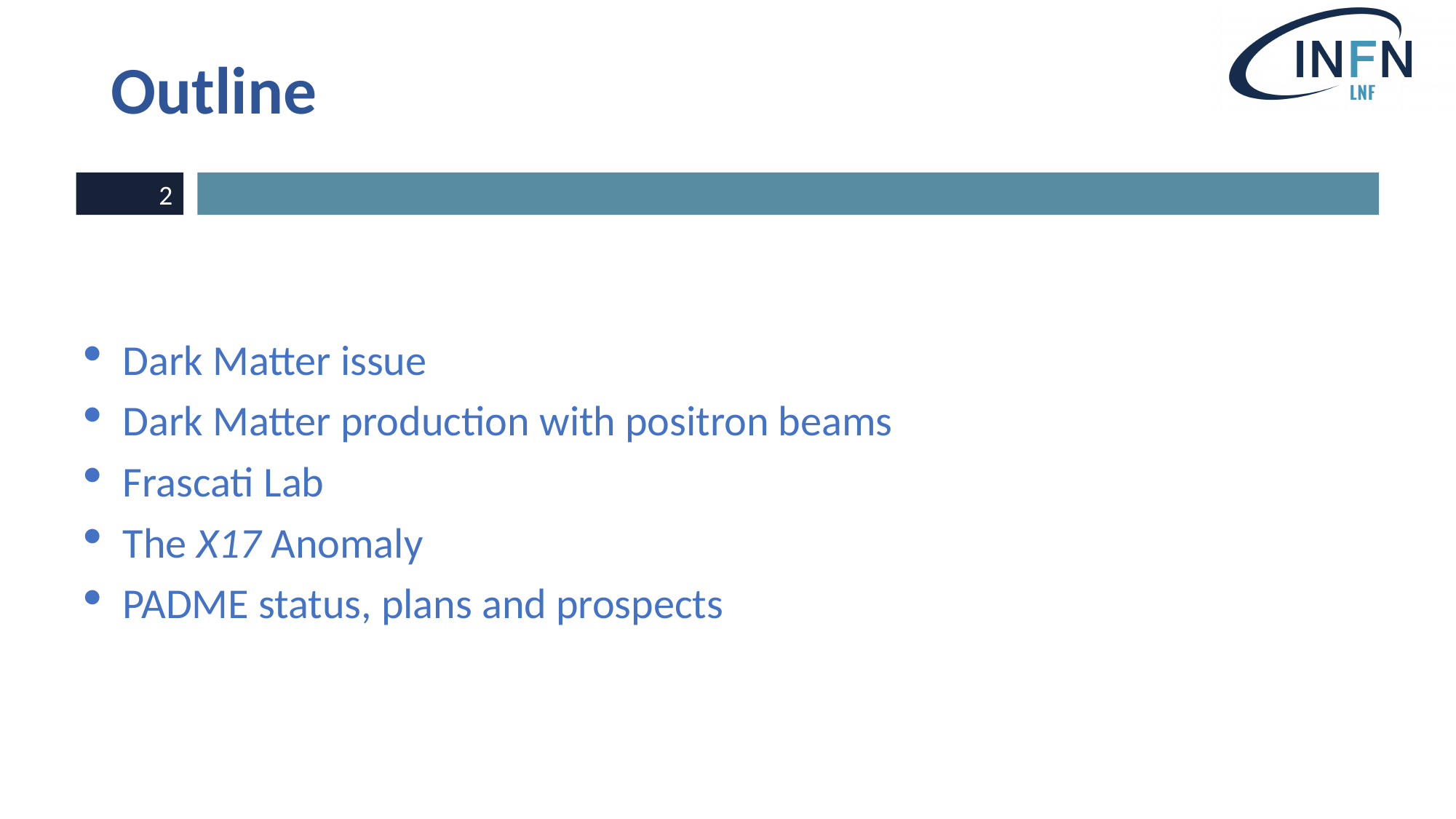

# Outline
2

 Dark Matter issue
 Dark Matter production with positron beams
 Frascati Lab
 The X17 Anomaly
 PADME status, plans and prospects